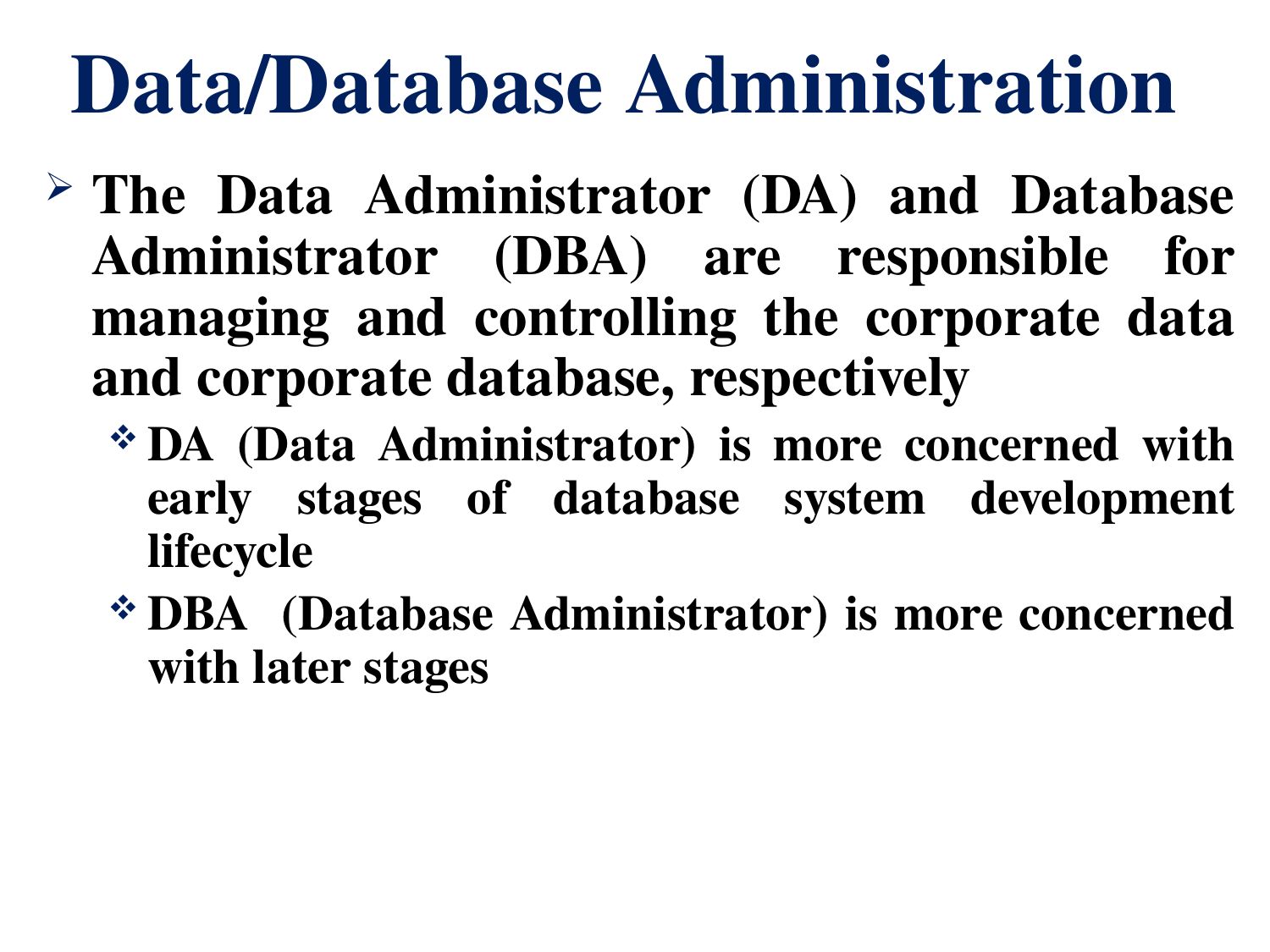

# Data/Database Administration
The Data Administrator (DA) and Database Administrator (DBA) are responsible for managing and controlling the corporate data and corporate database, respectively
DA (Data Administrator) is more concerned with early stages of database system development lifecycle
DBA  (Database Administrator) is more concerned with later stages